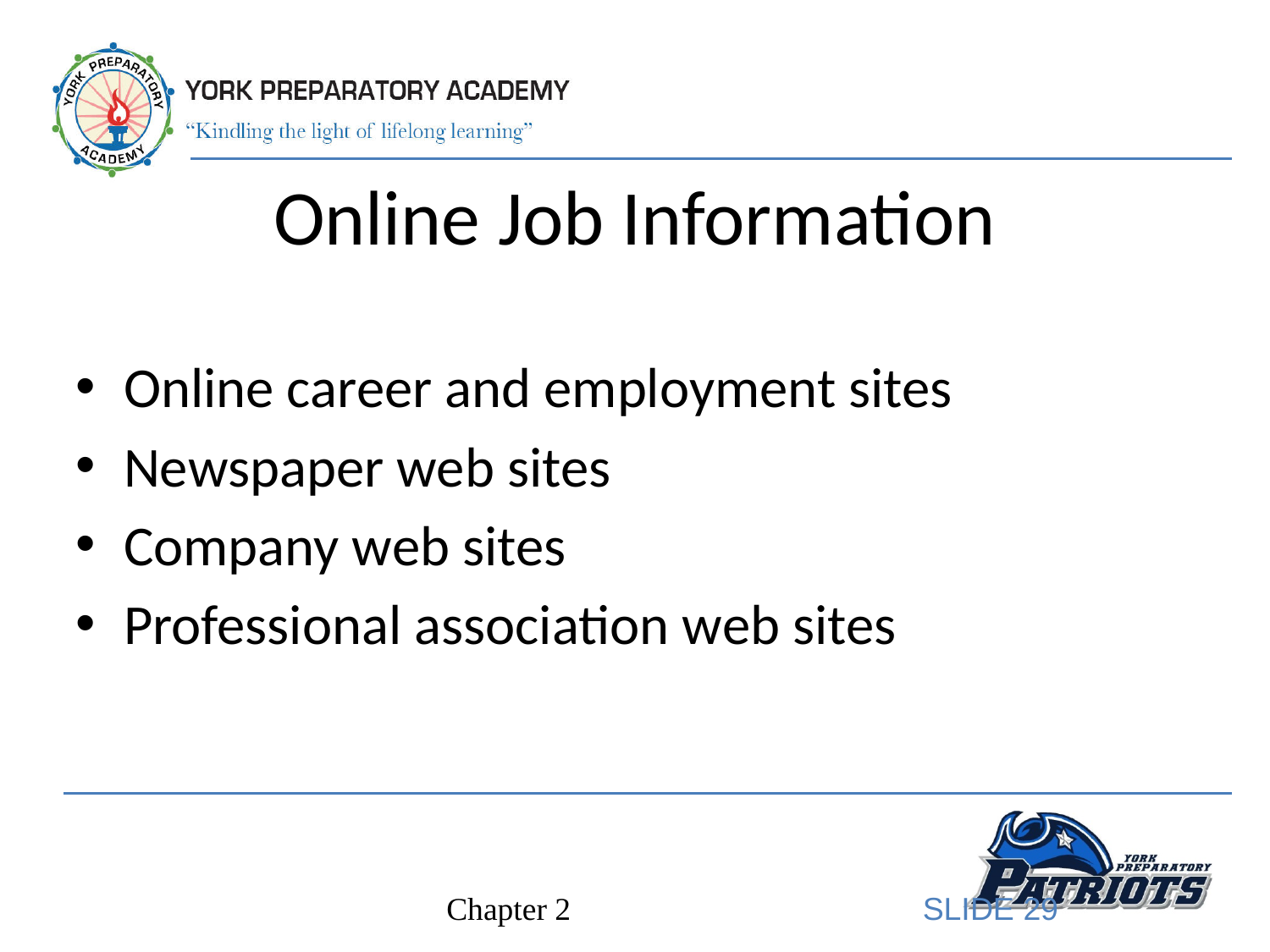

# Online Job Information
Online career and employment sites
Newspaper web sites
Company web sites
Professional association web sites
SLIDE 29
Chapter 2